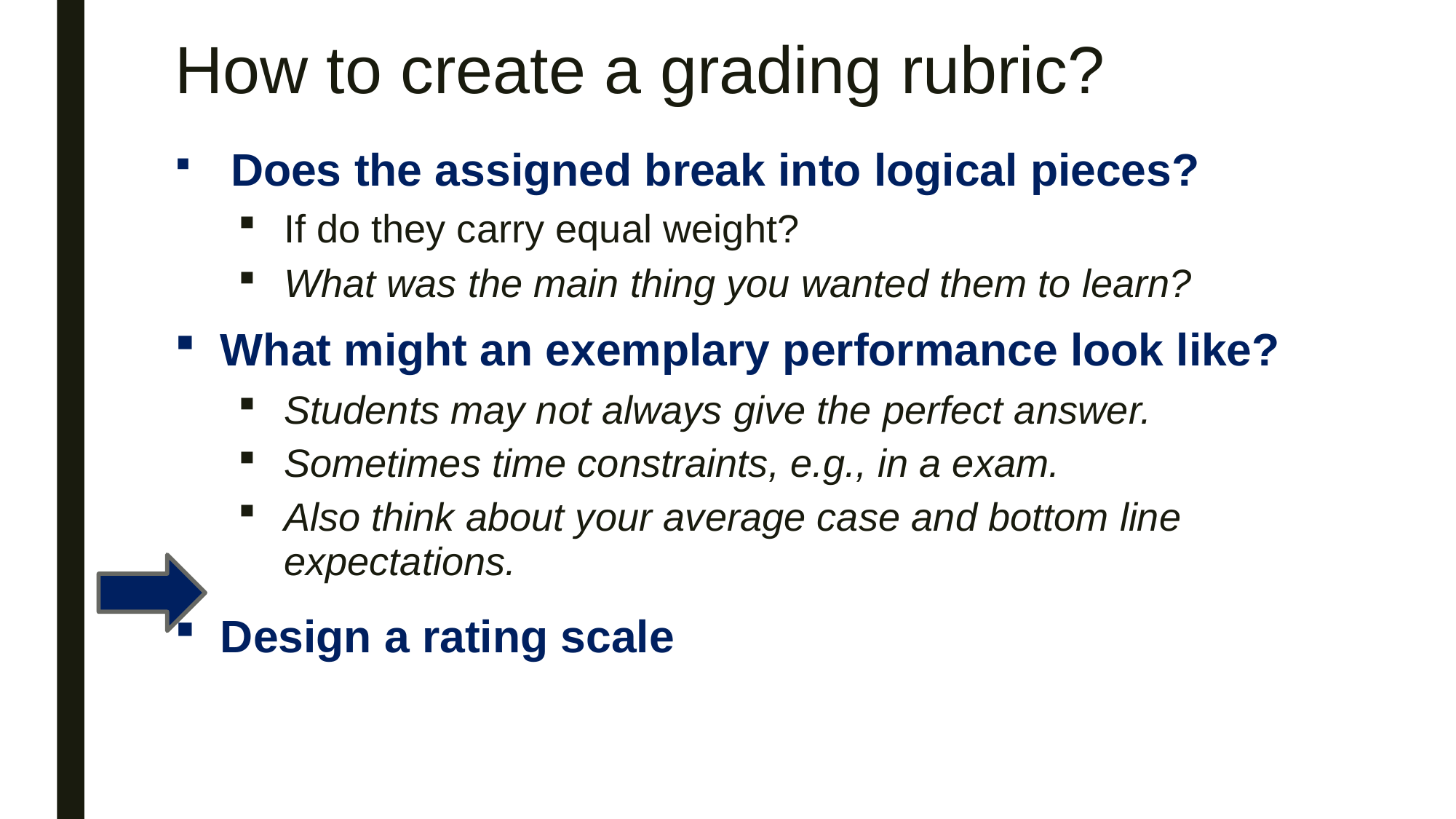

# How to create a grading rubric?
 Does the assigned break into logical pieces?
If do they carry equal weight?
What was the main thing you wanted them to learn?
What might an exemplary performance look like?
Students may not always give the perfect answer.
Sometimes time constraints, e.g., in a exam.
Also think about your average case and bottom line expectations.
Design a rating scale